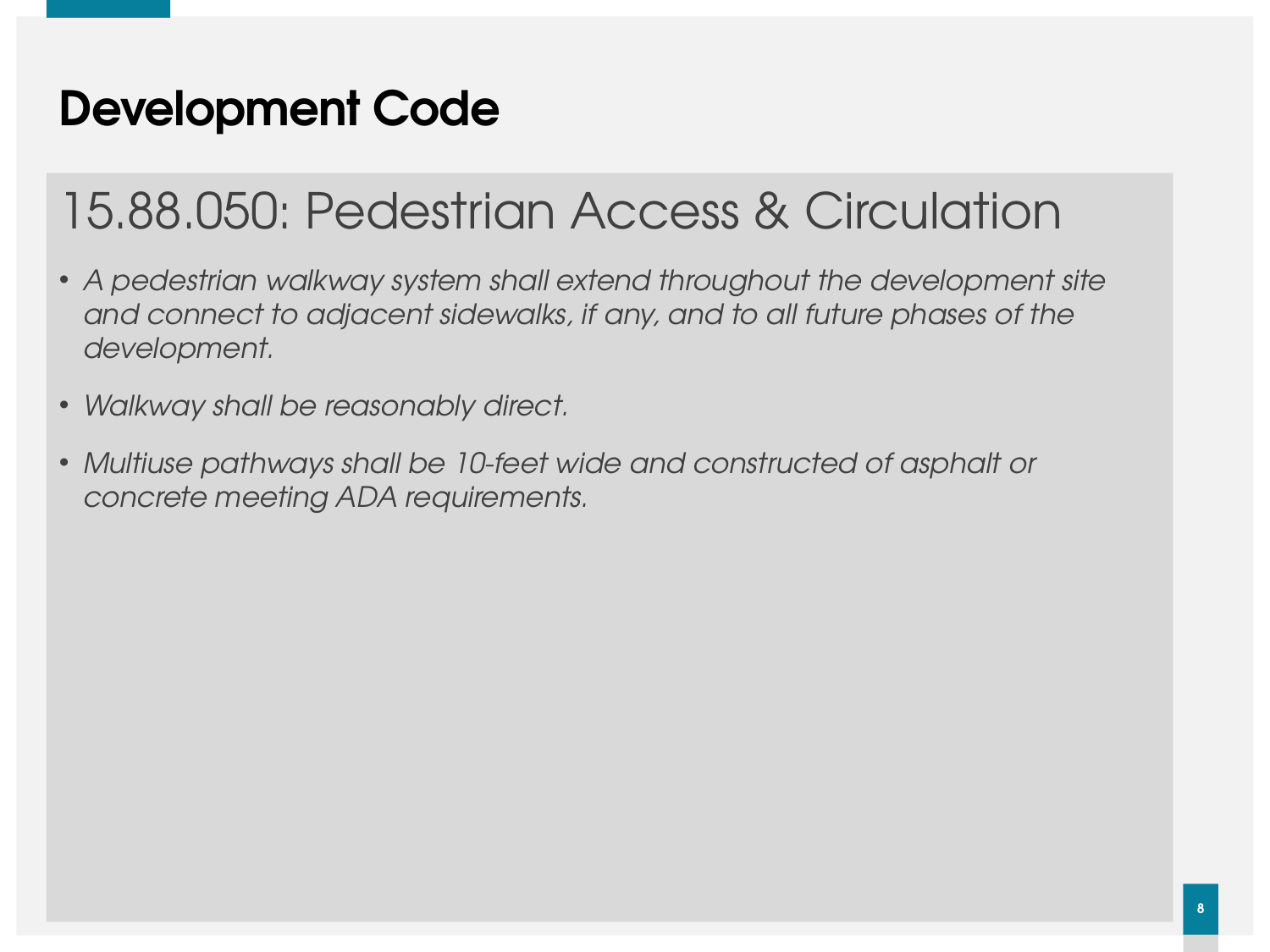

# Development Code

15.88.050: Pedestrian Access & Circulation
A pedestrian walkway system shall extend throughout the development site and connect to adjacent sidewalks, if any, and to all future phases of the development.
Walkway shall be reasonably direct.
Multiuse pathways shall be 10-feet wide and constructed of asphalt or concrete meeting ADA requirements.